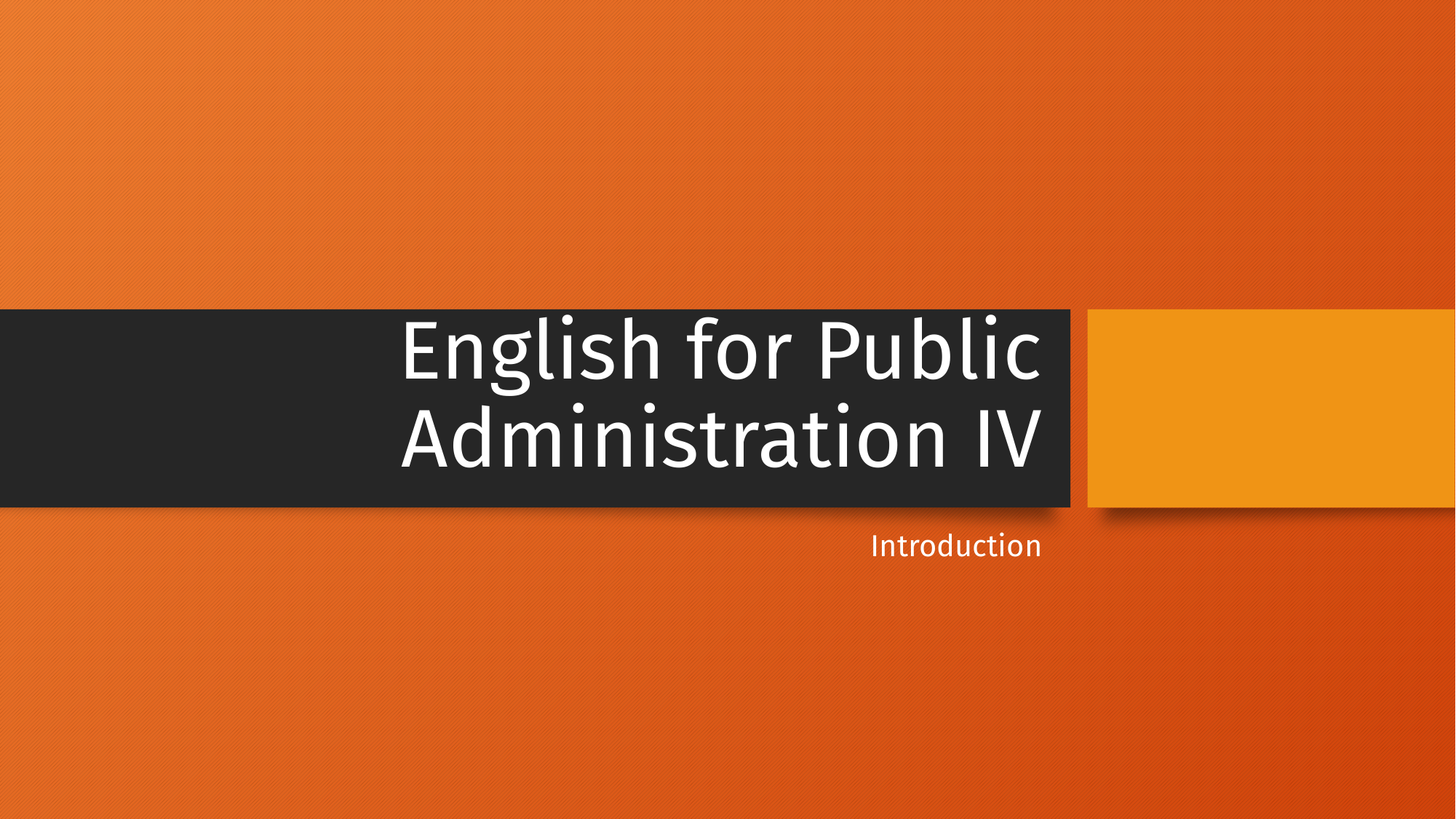

# English for Public Administration IV
Introduction